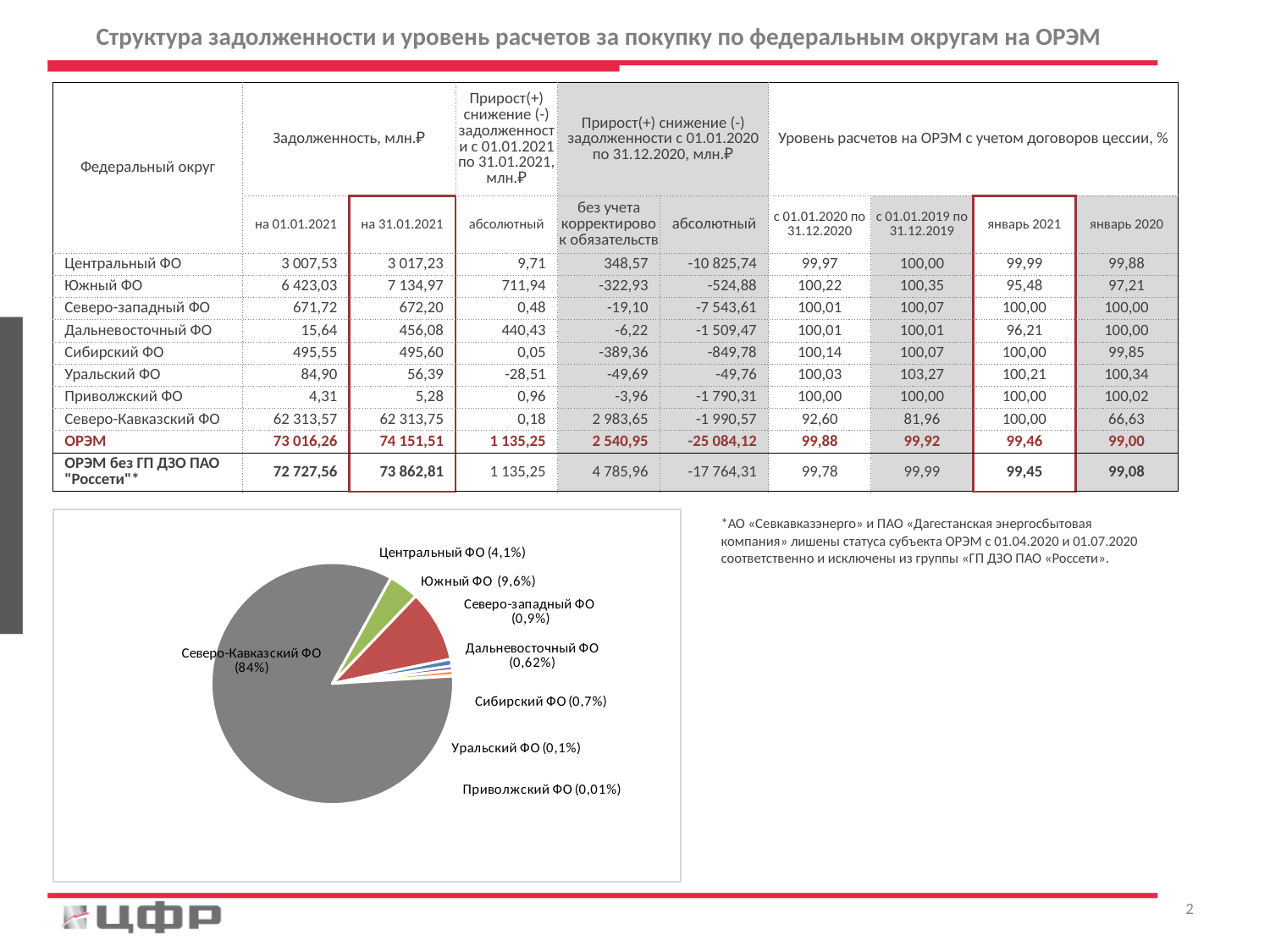

Структура задолженности и уровень расчетов за покупку по федеральным округам на ОРЭМ
| Федеральный округ | Задолженность, млн.₽ |  | Прирост(+) снижение (-) задолженности с 01.01.2021 по 31.01.2021, млн.₽ | Прирост(+) снижение (-) задолженности с 01.01.2020 по 31.12.2020, млн.₽ |  | Уровень расчетов на ОРЭМ с учетом договоров цессии, % |  |  |  |
| --- | --- | --- | --- | --- | --- | --- | --- | --- | --- |
|  | на 01.01.2021 | на 31.01.2021 | абсолютный | без учета корректировок обязательств | абсолютный | с 01.01.2020 по 31.12.2020 | с 01.01.2019 по 31.12.2019 | январь 2021 | январь 2020 |
| Центральный ФО | 3 007,53 | 3 017,23 | 9,71 | 348,57 | -10 825,74 | 99,97 | 100,00 | 99,99 | 99,88 |
| Южный ФО | 6 423,03 | 7 134,97 | 711,94 | -322,93 | -524,88 | 100,22 | 100,35 | 95,48 | 97,21 |
| Северо-западный ФО | 671,72 | 672,20 | 0,48 | -19,10 | -7 543,61 | 100,01 | 100,07 | 100,00 | 100,00 |
| Дальневосточный ФО | 15,64 | 456,08 | 440,43 | -6,22 | -1 509,47 | 100,01 | 100,01 | 96,21 | 100,00 |
| Сибирский ФО | 495,55 | 495,60 | 0,05 | -389,36 | -849,78 | 100,14 | 100,07 | 100,00 | 99,85 |
| Уральский ФО | 84,90 | 56,39 | -28,51 | -49,69 | -49,76 | 100,03 | 103,27 | 100,21 | 100,34 |
| Приволжский ФО | 4,31 | 5,28 | 0,96 | -3,96 | -1 790,31 | 100,00 | 100,00 | 100,00 | 100,02 |
| Северо-Кавказский ФО | 62 313,57 | 62 313,75 | 0,18 | 2 983,65 | -1 990,57 | 92,60 | 81,96 | 100,00 | 66,63 |
| ОРЭМ | 73 016,26 | 74 151,51 | 1 135,25 | 2 540,95 | -25 084,12 | 99,88 | 99,92 | 99,46 | 99,00 |
| ОРЭМ без ГП ДЗО ПАО "Россети"\* | 72 727,56 | 73 862,81 | 1 135,25 | 4 785,96 | -17 764,31 | 99,78 | 99,99 | 99,45 | 99,08 |

### Chart

| Category |  |
|---|---|
| Центральный ФО (4,1%) | 3017.23135695 |
| Южный ФО  (9,6%) | 7134.9741961 |
| Северо-западный ФО  (0,9%) | 672.20133094 |
| Дальневосточный ФО (0,62%) | 456.07571134 |
| Сибирский ФО (0,7%) | 495.60363775 |
| Уральский ФО (0,1%) | 56.39264367 |
| Приволжский ФО (0,01%) | 5.27537413 |
| Северо-Кавказский ФО (84%) | 62313.75080525 |
*АО «Севкавказэнерго» и ПАО «Дагестанская энергосбытовая компания» лишены статуса субъекта ОРЭМ с 01.04.2020 и 01.07.2020 соответственно и исключены из группы «ГП ДЗО ПАО «Россети».
2